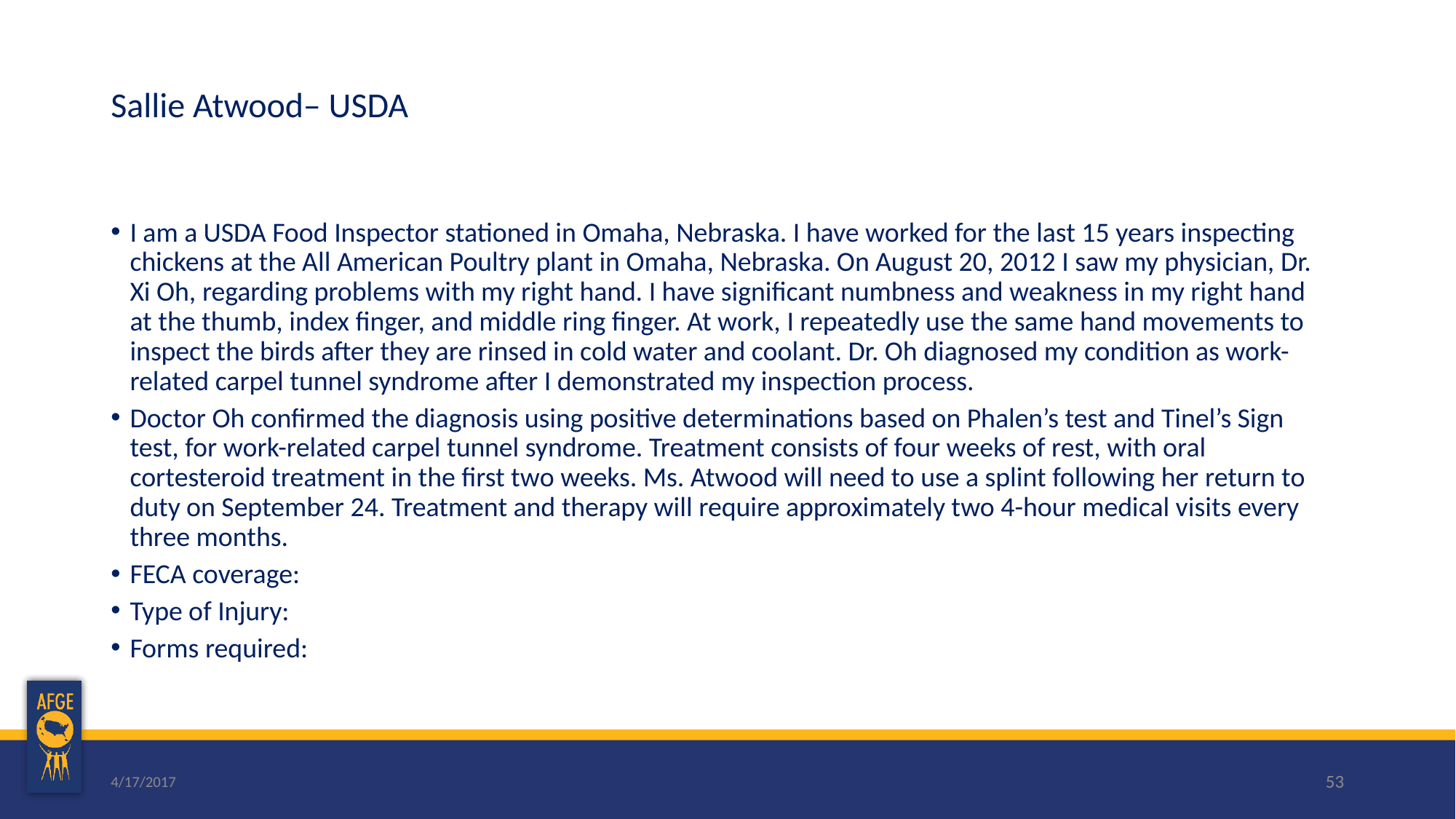

# Sallie Atwood– USDA
I am a USDA Food Inspector stationed in Omaha, Nebraska. I have worked for the last 15 years inspecting chickens at the All American Poultry plant in Omaha, Nebraska. On August 20, 2012 I saw my physician, Dr. Xi Oh, regarding problems with my right hand. I have significant numbness and weakness in my right hand at the thumb, index finger, and middle ring finger. At work, I repeatedly use the same hand movements to inspect the birds after they are rinsed in cold water and coolant. Dr. Oh diagnosed my condition as work-related carpel tunnel syndrome after I demonstrated my inspection process.
Doctor Oh confirmed the diagnosis using positive determinations based on Phalen’s test and Tinel’s Sign test, for work-related carpel tunnel syndrome. Treatment consists of four weeks of rest, with oral cortesteroid treatment in the first two weeks. Ms. Atwood will need to use a splint following her return to duty on September 24. Treatment and therapy will require approximately two 4-hour medical visits every three months.
FECA coverage:
Type of Injury:
Forms required:

4/17/2017

53